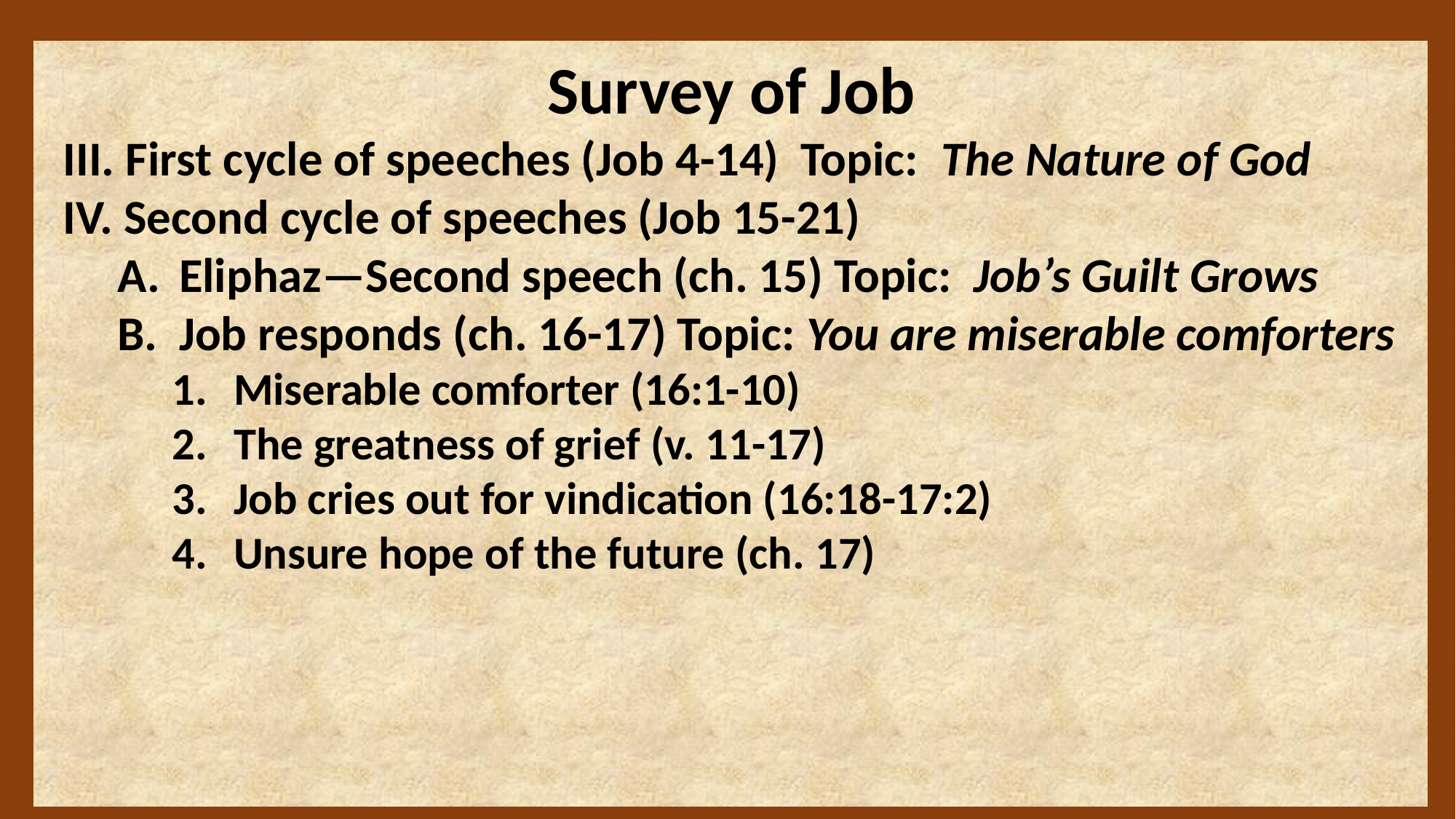

Survey of Job
III. First cycle of speeches (Job 4-14)  Topic:  The Nature of God
IV. Second cycle of speeches (Job 15-21)
Eliphaz—Second speech (ch. 15) Topic:  Job’s Guilt Grows
Job responds (ch. 16-17) Topic: You are miserable comforters
Miserable comforter (16:1-10)
The greatness of grief (v. 11-17)
Job cries out for vindication (16:18-17:2)
Unsure hope of the future (ch. 17)
5